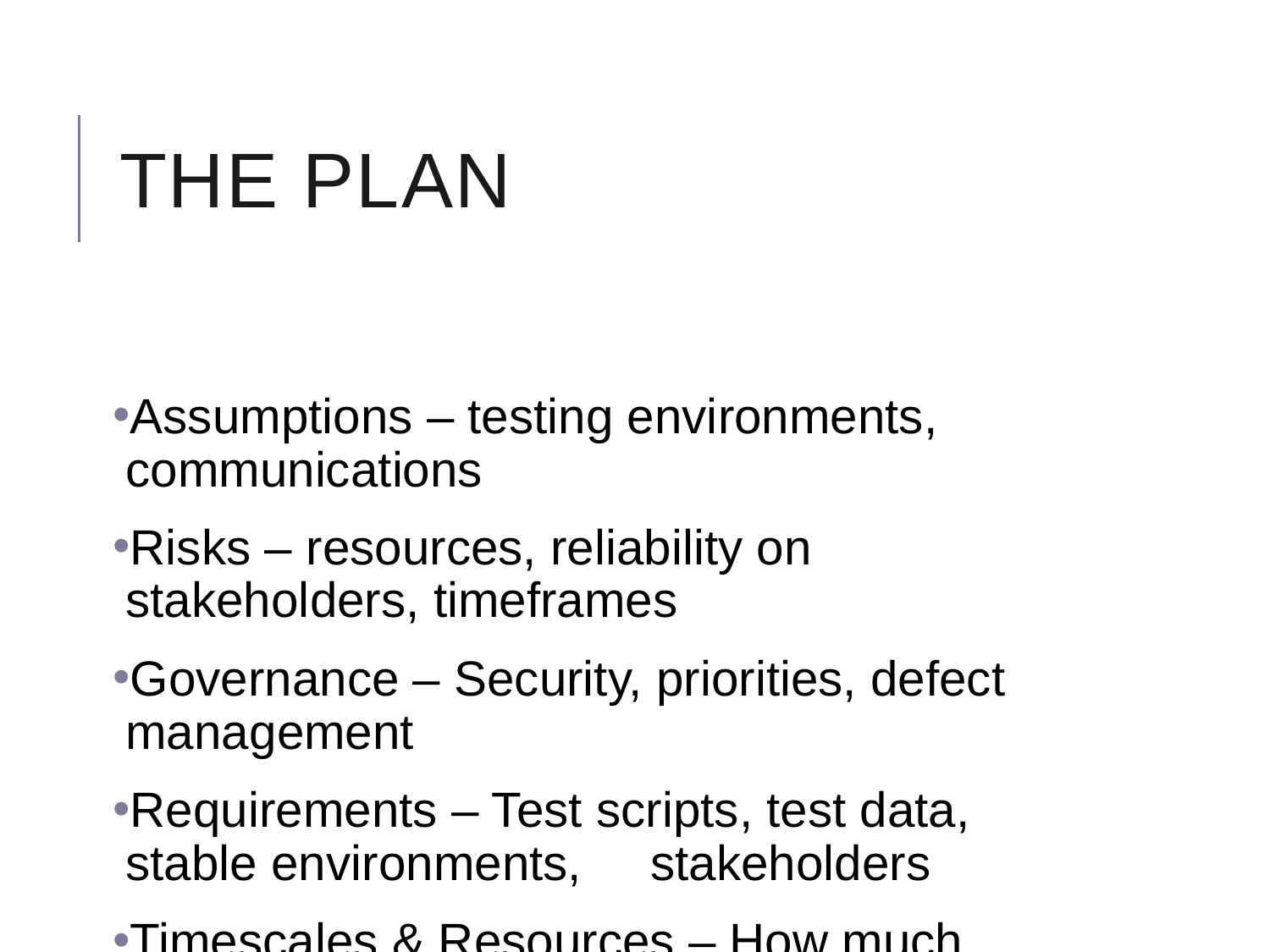

# the plan

Assumptions – testing environments, communications
Risks – resources, reliability on stakeholders, timeframes
Governance – Security, priorities, defect management
Requirements – Test scripts, test data, stable environments,     stakeholders
Timescales & Resources – How much time/FTE can be invested?